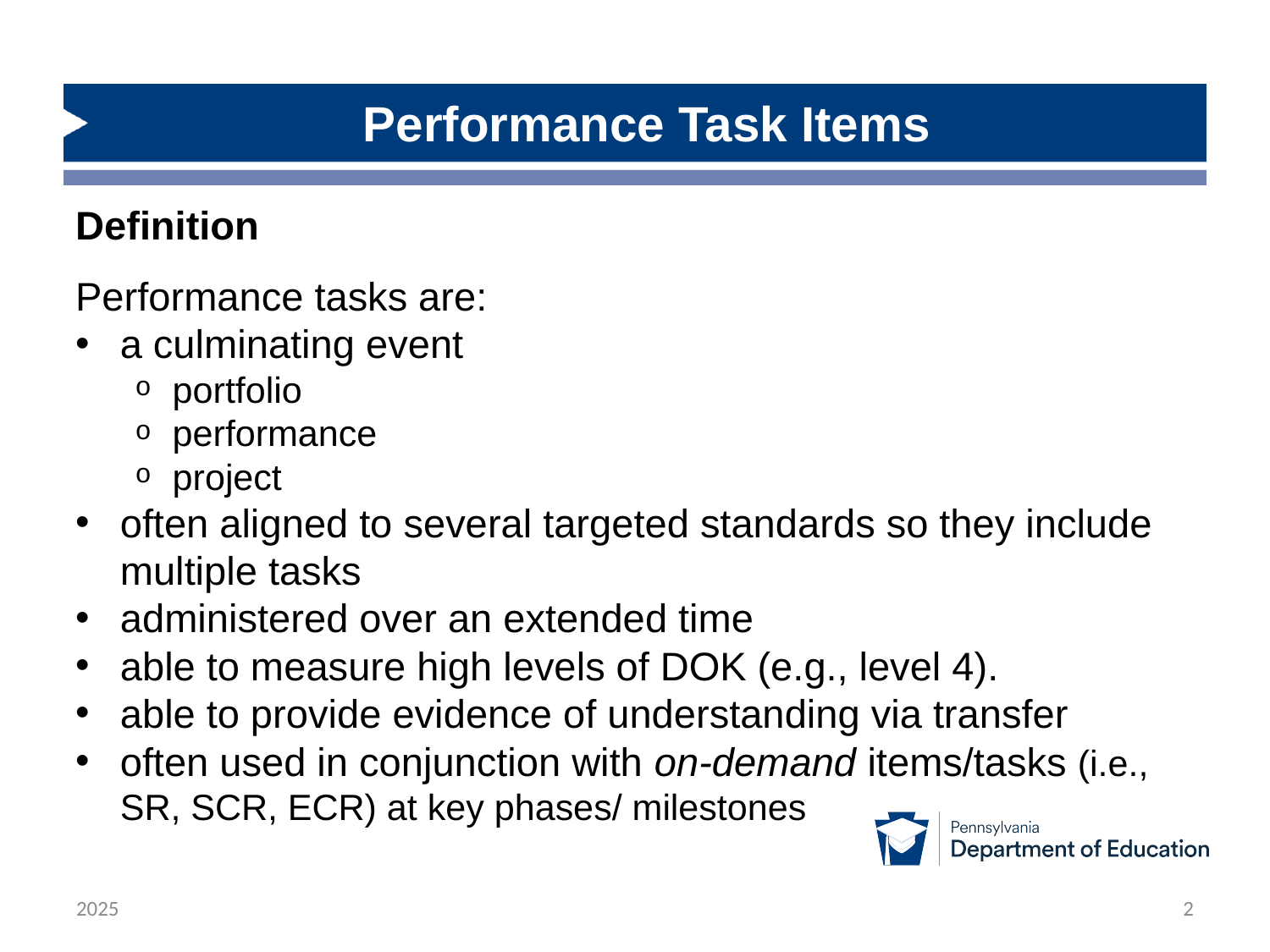

# Performance Task Items
Definition

Performance tasks are:
a culminating event
portfolio
performance
project
often aligned to several targeted standards so they include multiple tasks
administered over an extended time
able to measure high levels of DOK (e.g., level 4).
able to provide evidence of understanding via transfer
often used in conjunction with on-demand items/tasks (i.e., SR, SCR, ECR) at key phases/ milestones

2025
2